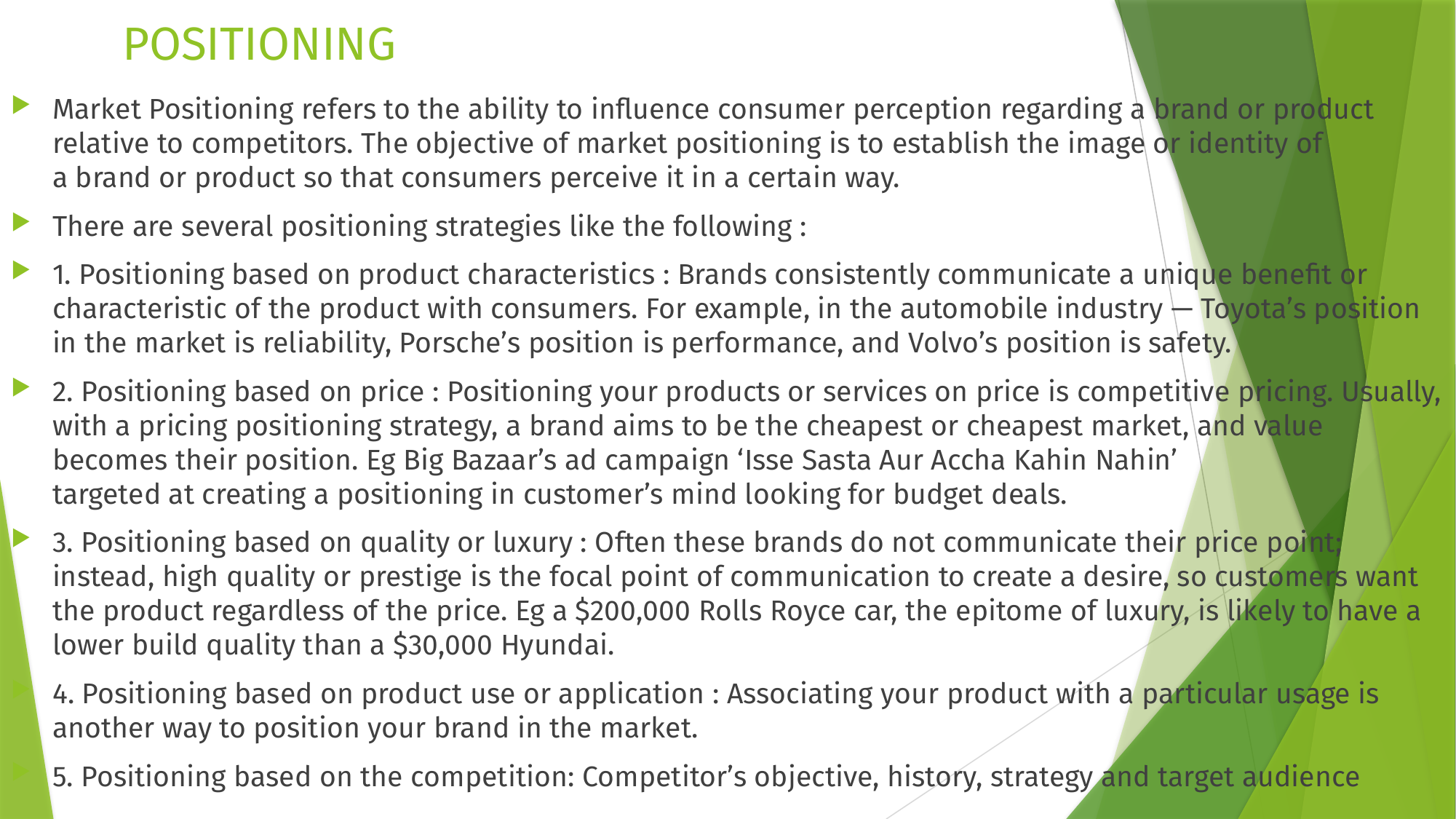

# POSITIONING
Market Positioning refers to the ability to influence consumer perception regarding a brand or product relative to competitors. The objective of market positioning is to establish the image or identity of a brand or product so that consumers perceive it in a certain way.
There are several positioning strategies like the following :
1. Positioning based on product characteristics : Brands consistently communicate a unique benefit or characteristic of the product with consumers. For example, in the automobile industry — Toyota’s position in the market is reliability, Porsche’s position is performance, and Volvo’s position is safety.
2. Positioning based on price : Positioning your products or services on price is competitive pricing. Usually, with a pricing positioning strategy, a brand aims to be the cheapest or cheapest market, and value becomes their position. Eg Big Bazaar’s ad campaign ‘Isse Sasta Aur Accha Kahin Nahin’
targeted at creating a positioning in customer’s mind looking for budget deals.
3. Positioning based on quality or luxury : Often these brands do not communicate their price point; instead, high quality or prestige is the focal point of communication to create a desire, so customers want the product regardless of the price. Eg a $200,000 Rolls Royce car, the epitome of luxury, is likely to have a lower build quality than a $30,000 Hyundai.
4. Positioning based on product use or application : Associating your product with a particular usage is another way to position your brand in the market.
5. Positioning based on the competition: Competitor’s objective, history, strategy and target audience